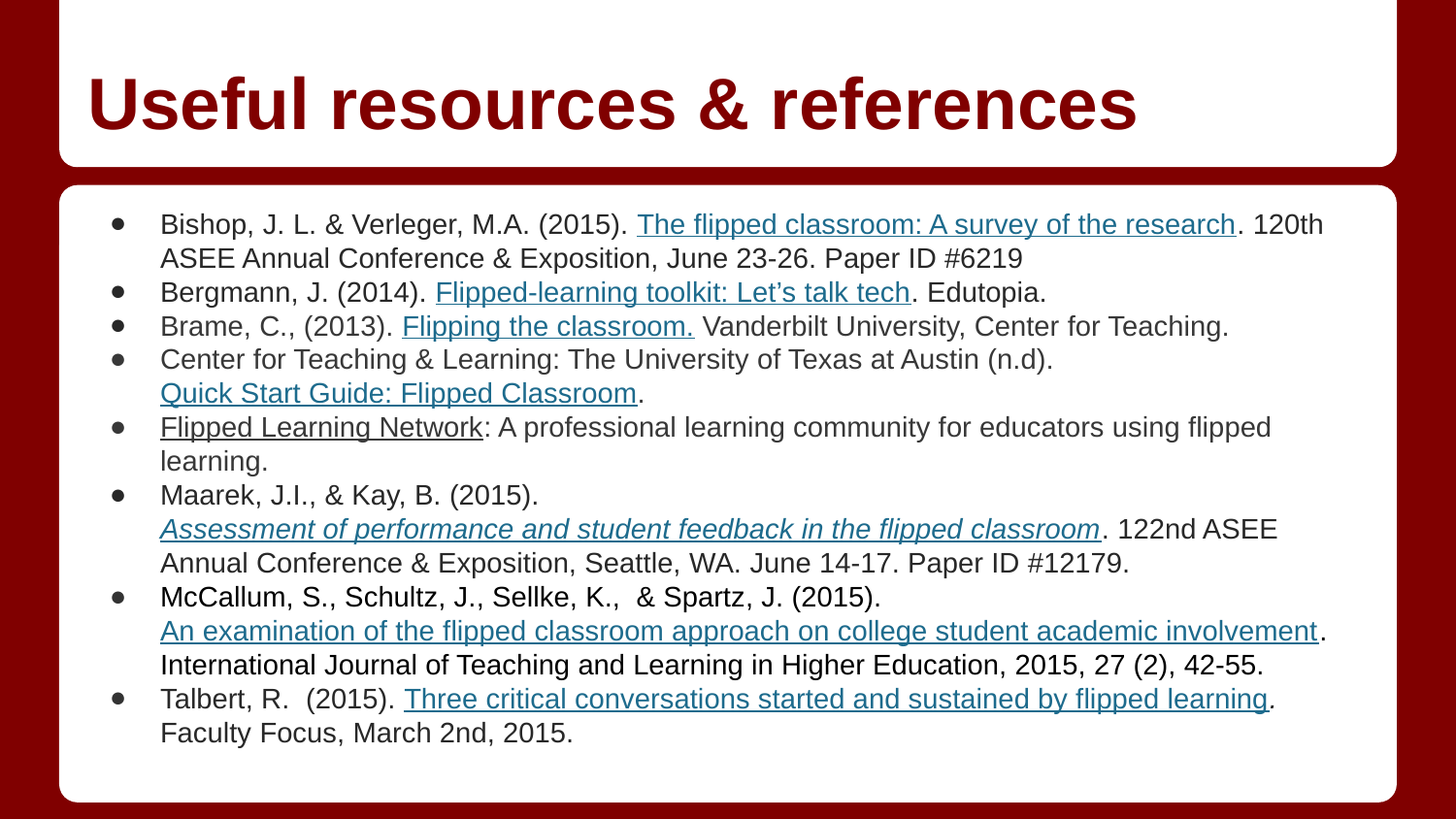

# Useful resources & references
Bishop, J. L. & Verleger, M.A. (2015). The flipped classroom: A survey of the research. 120th ASEE Annual Conference & Exposition, June 23-26. Paper ID #6219
Bergmann, J. (2014). Flipped-learning toolkit: Let’s talk tech. Edutopia.
Brame, C., (2013). Flipping the classroom. Vanderbilt University, Center for Teaching.
Center for Teaching & Learning: The University of Texas at Austin (n.d).  Quick Start Guide: Flipped Classroom.
Flipped Learning Network: A professional learning community for educators using flipped learning.
Maarek, J.I., & Kay, B. (2015). Assessment of performance and student feedback in the flipped classroom. 122nd ASEE Annual Conference & Exposition, Seattle, WA. June 14-17. Paper ID #12179.
McCallum, S., Schultz, J., Sellke, K.,  & Spartz, J. (2015). An examination of the flipped classroom approach on college student academic involvement. International Journal of Teaching and Learning in Higher Education, 2015, 27 (2), 42-55.
Talbert, R.  (2015). Three critical conversations started and sustained by flipped learning. Faculty Focus, March 2nd, 2015.